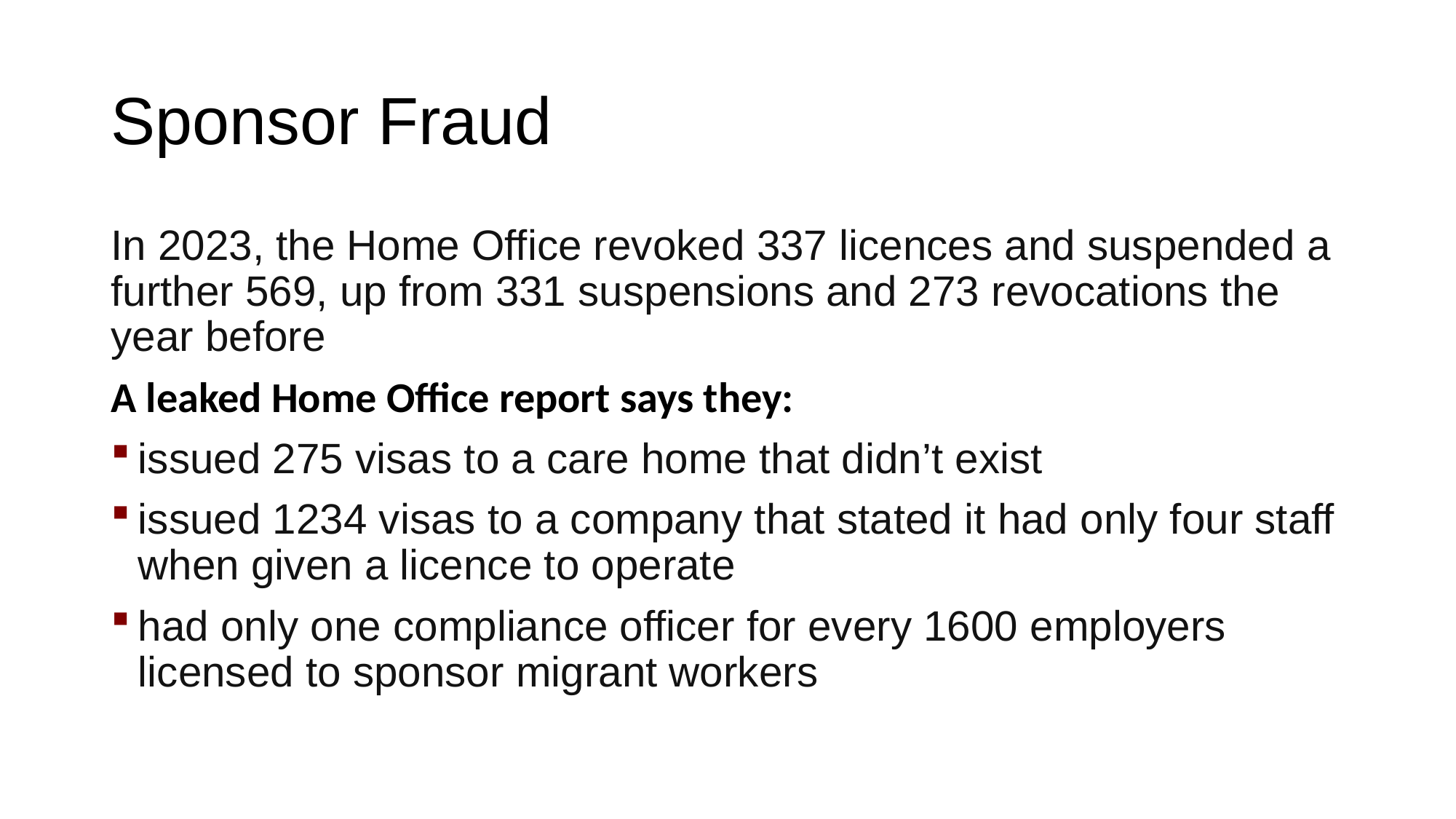

# Sponsor Fraud
In 2023, the Home Office revoked 337 licences and suspended a further 569, up from 331 suspensions and 273 revocations the year before
A leaked Home Office report says they:
issued 275 visas to a care home that didn’t exist
issued 1234 visas to a company that stated it had only four staff when given a licence to operate
had only one compliance officer for every 1600 employers licensed to sponsor migrant workers